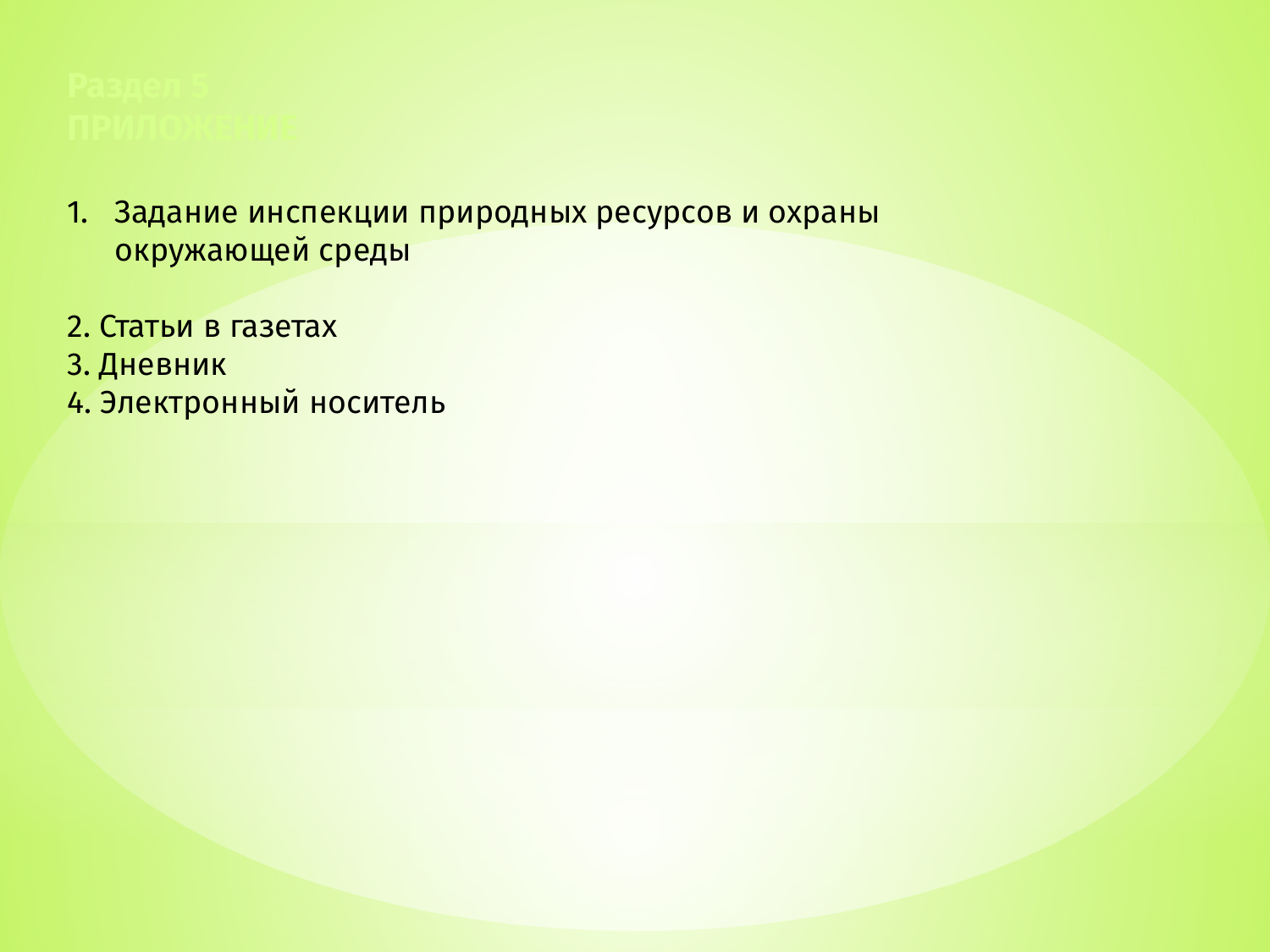

Раздел 5
ПРИЛОЖЕНИЕ

Задание инспекции природных ресурсов и охраны окружающей среды

2. Статьи в газетах
3. Дневник
4. Электронный носитель